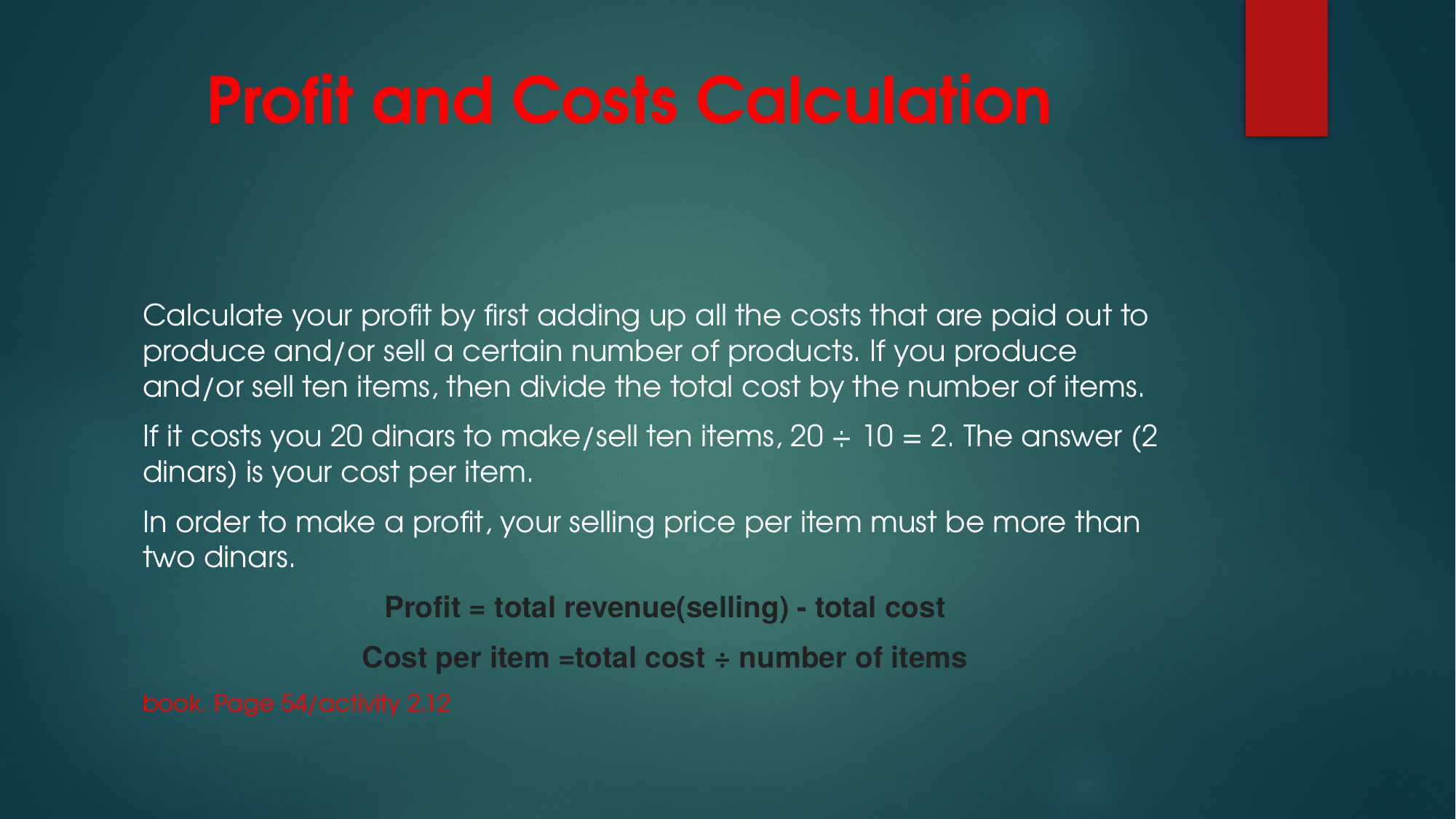

# Profit and Costs Calculation

Calculate your profit by first adding up all the costs that are paid out to produce and/or sell a certain number of products. If you produce and/or sell ten items, then divide the total cost by the number of items.
If it costs you 20 dinars to make/sell ten items, 20 ÷ 10 = 2. The answer (2 dinars) is your cost per item.
In order to make a profit, your selling price per item must be more than two dinars.
Profit = total revenue(selling) - total cost
Cost per item =total cost ÷ number of items
book. Page 54/activity 2.12